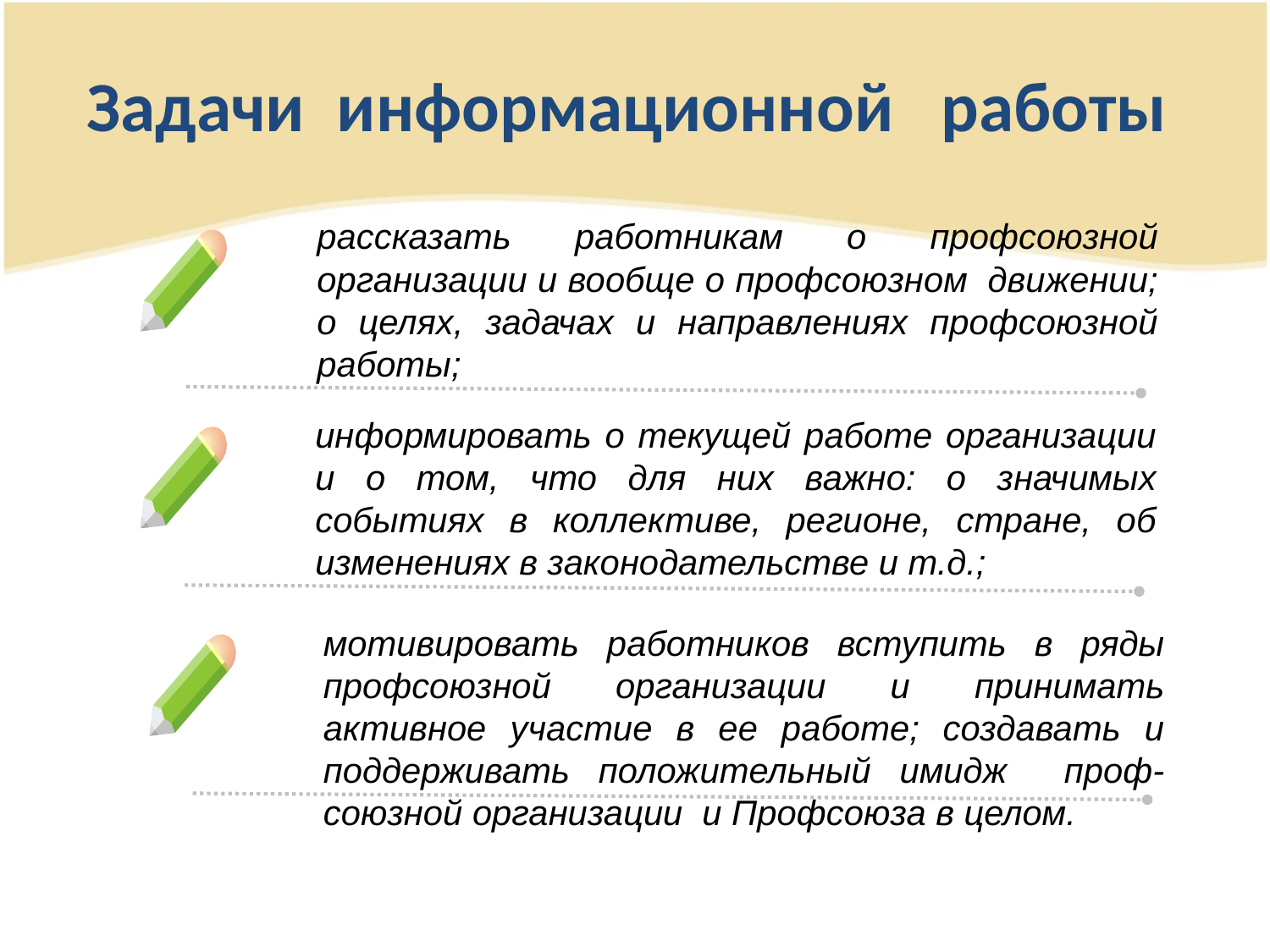

# Задачи  информационной   работы
рассказать работникам о профсоюзной организации и вообще о профсоюзном  движении; о целях, задачах и направлениях профсоюзной работы;

информировать о текущей работе организации и о том, что для них важно: о значимых событиях в коллективе, регионе, стране, об изменениях в законодательстве и т.д.;

мотивировать работников вступить в ряды профсоюзной организации и принимать активное участие в ее работе; создавать и поддерживать положительный имидж  проф-союзной организации  и Профсоюза в целом.